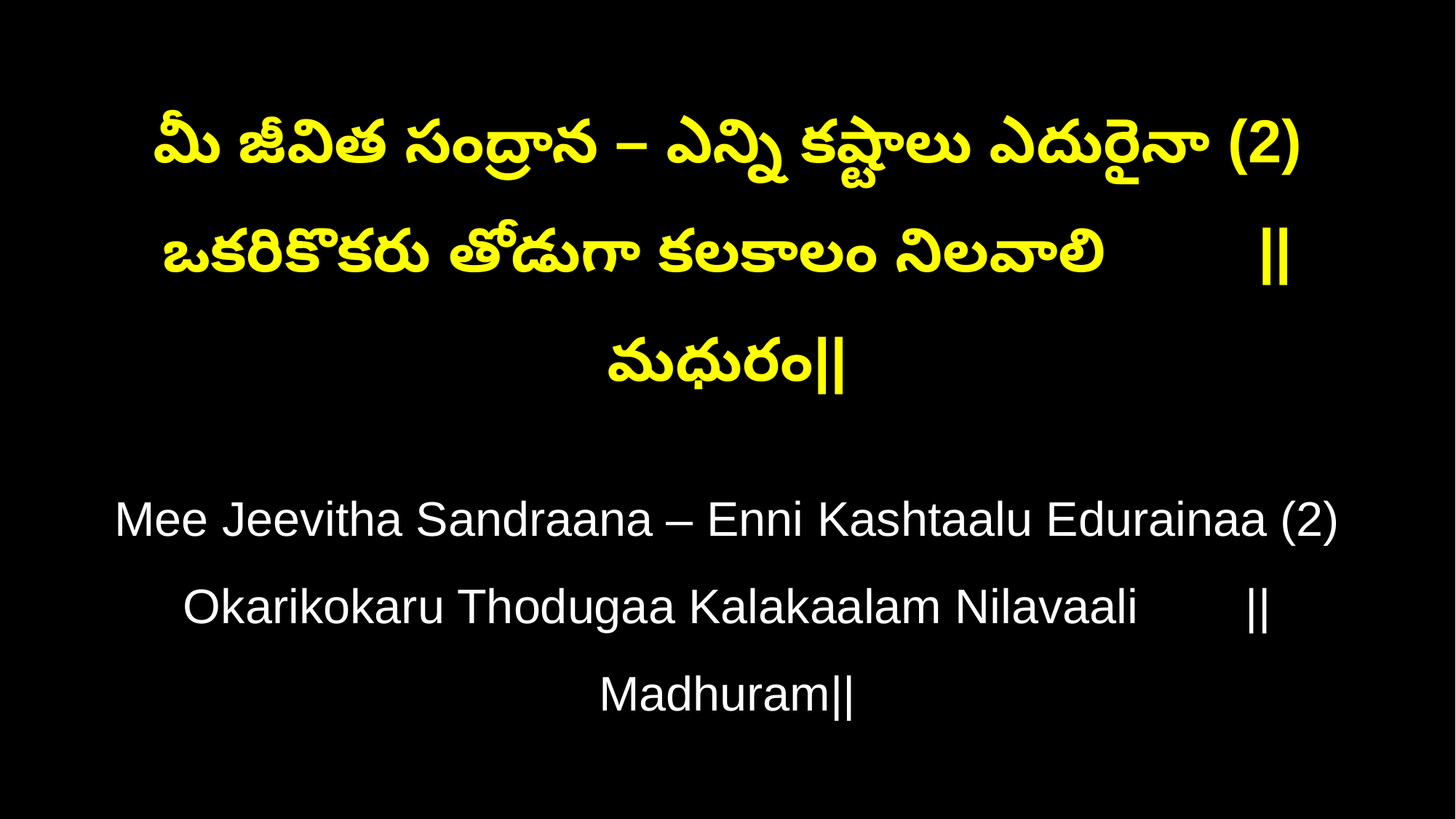

మీ జీవిత సంద్రాన – ఎన్ని కష్టాలు ఎదురైనా (2)
ఒకరికొకరు తోడుగా కలకాలం నిలవాలి         ||మధురం||
Mee Jeevitha Sandraana – Enni Kashtaalu Edurainaa (2)
Okarikokaru Thodugaa Kalakaalam Nilavaali        ||Madhuram||